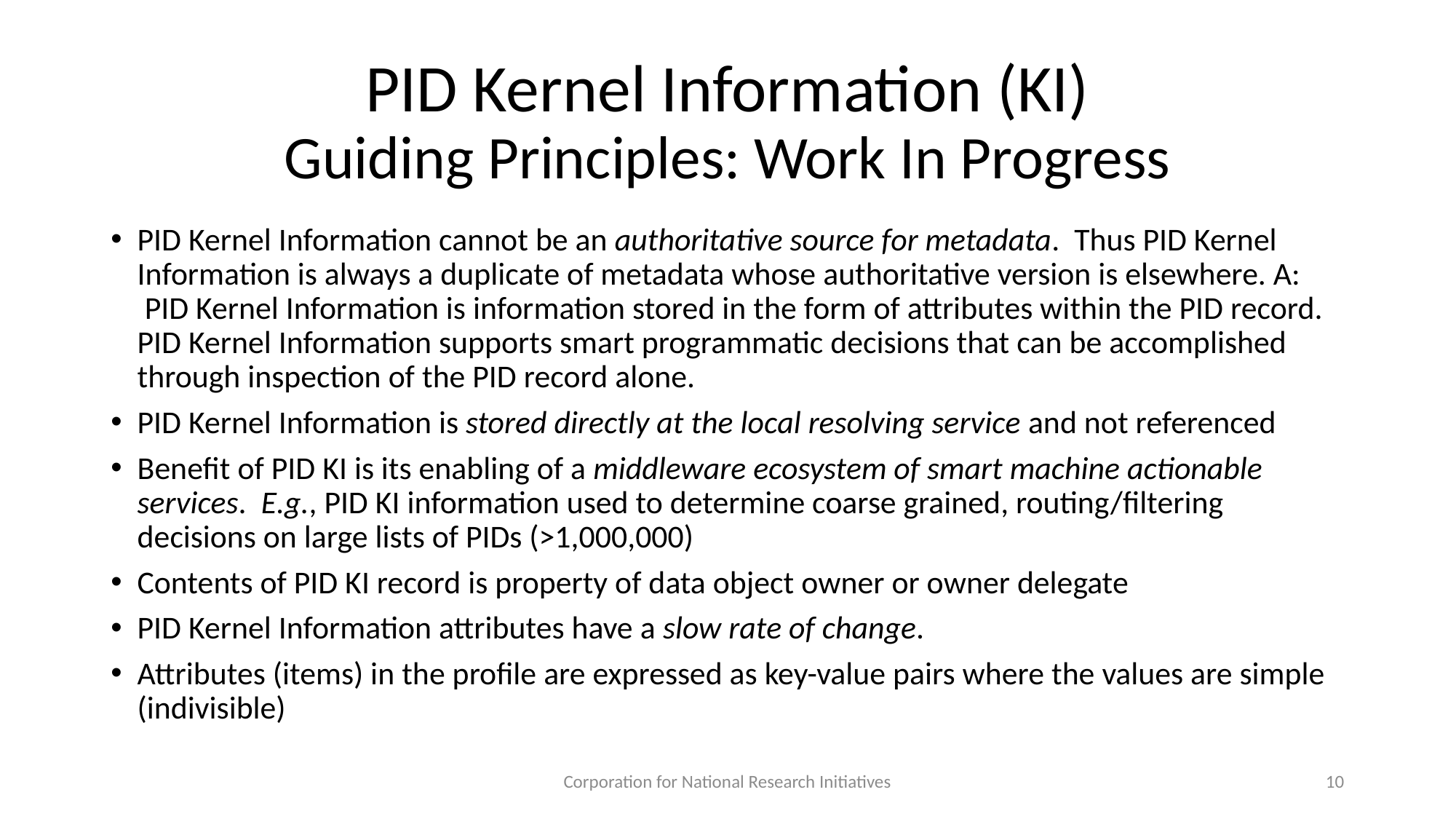

# PID Kernel Information (KI) Guiding Principles: Work In Progress
PID Kernel Information cannot be an authoritative source for metadata.  Thus PID Kernel Information is always a duplicate of metadata whose authoritative version is elsewhere. A:  PID Kernel Information is information stored in the form of attributes within the PID record. PID Kernel Information supports smart programmatic decisions that can be accomplished through inspection of the PID record alone.
PID Kernel Information is stored directly at the local resolving service and not referenced
Benefit of PID KI is its enabling of a middleware ecosystem of smart machine actionable services.  E.g., PID KI information used to determine coarse grained, routing/filtering decisions on large lists of PIDs (>1,000,000)
Contents of PID KI record is property of data object owner or owner delegate
PID Kernel Information attributes have a slow rate of change.
Attributes (items) in the profile are expressed as key-value pairs where the values are simple (indivisible)
Corporation for National Research Initiatives
10